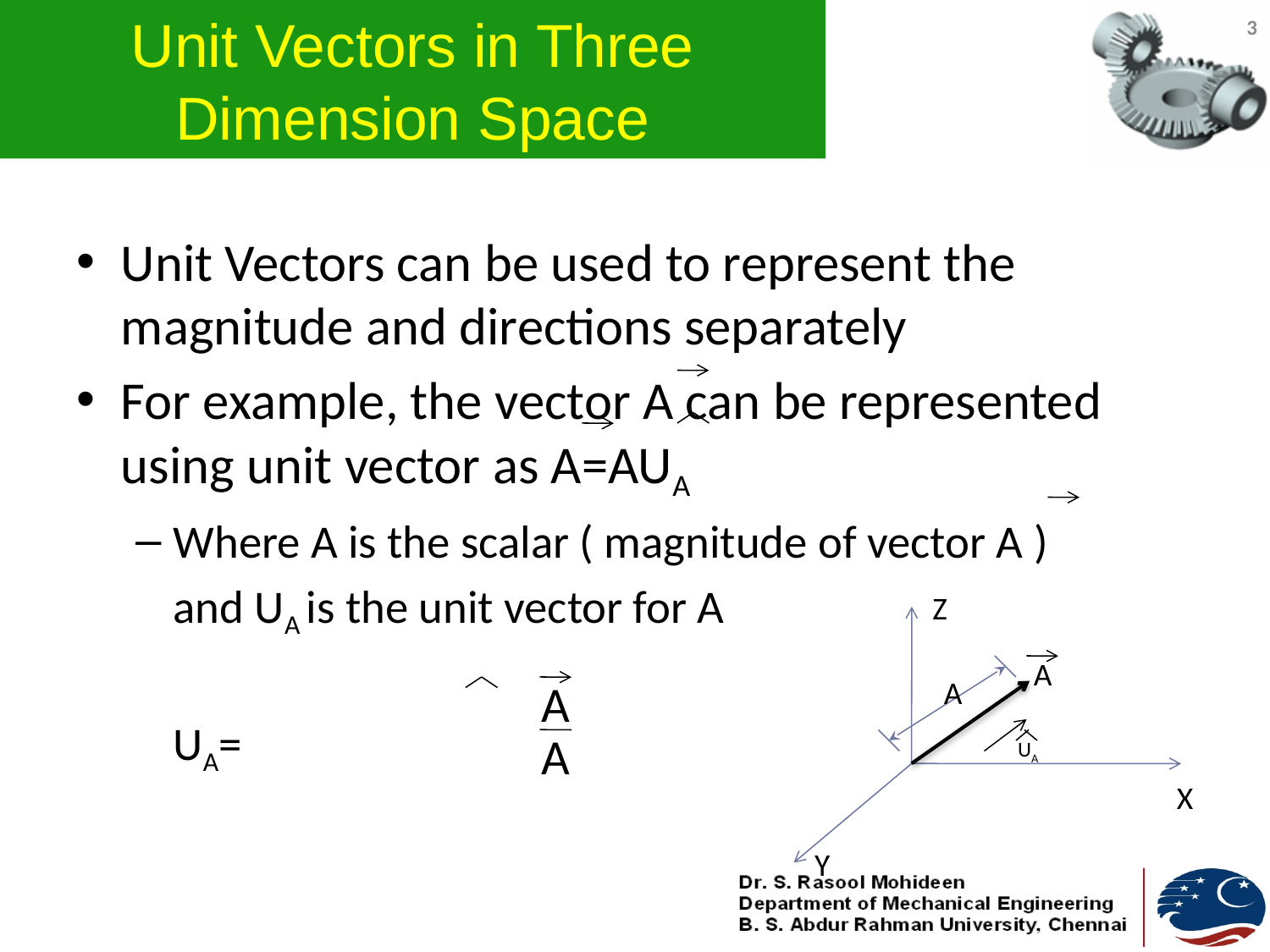

# Unit Vectors in Three Dimension Space
3
Unit Vectors can be used to represent the magnitude and directions separately
For example, the vector A can be represented using unit vector as A=AUA
Where A is the scalar ( magnitude of vector A )
	and UA is the unit vector for A

				UA=

Z
A
X
Y
A
A
A
UA